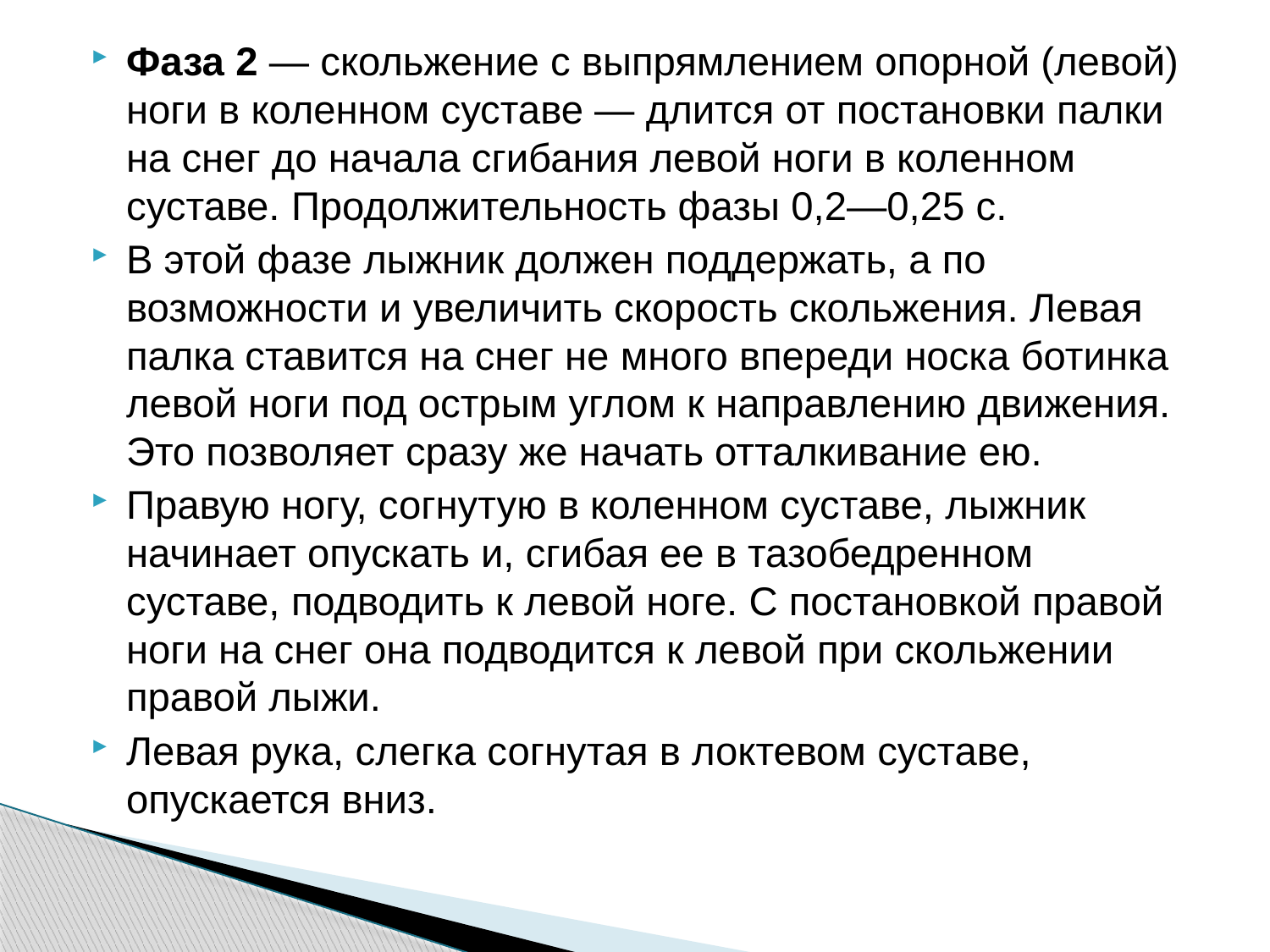

Фаза 2 — скольжение с выпрямлением опорной (левой) ноги в коленном суставе — длится от постановки палки на снег до начала сгибания левой ноги в коленном суставе. Продолжительность фазы 0,2—0,25 с.
В этой фазе лыжник должен поддержать, а по возможности и увеличить скорость скольжения. Левая палка ставится на снег не много впереди носка ботинка левой ноги под острым углом к направлению движения. Это позволяет сразу же начать отталкивание ею.
Правую ногу, согнутую в коленном суставе, лыжник начинает опускать и, сгибая ее в тазобедренном суставе, подводить к левой ноге. С постановкой правой ноги на снег она подводится к левой при скольжении правой лыжи.
Левая рука, слегка согнутая в локтевом суставе, опускается вниз.